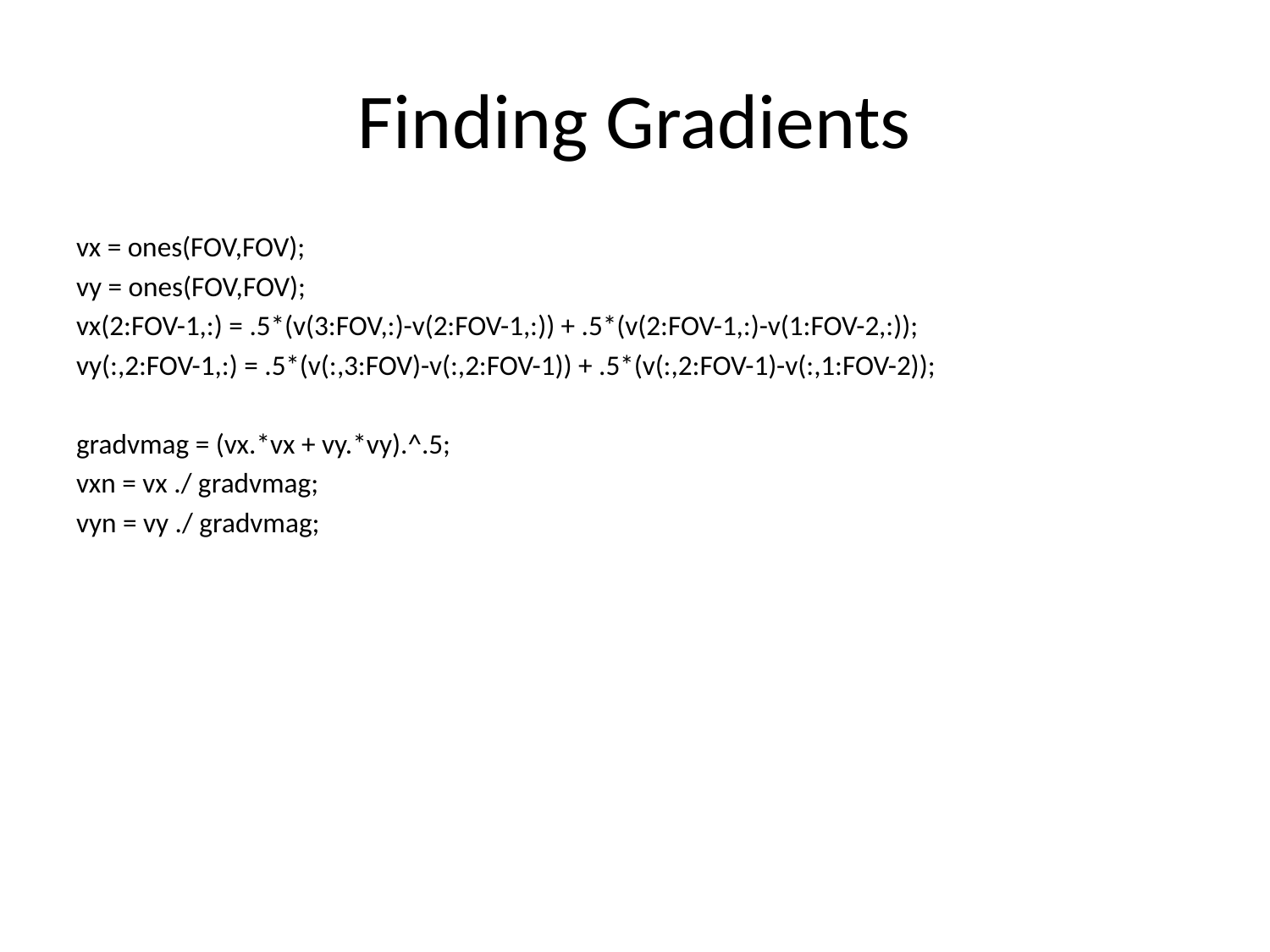

# Finding Gradients
vx = ones(FOV,FOV);
vy = ones(FOV,FOV);
vx(2:FOV-1,:) = .5*(v(3:FOV,:)-v(2:FOV-1,:)) + .5*(v(2:FOV-1,:)-v(1:FOV-2,:));
vy(:,2:FOV-1,:) = .5*(v(:,3:FOV)-v(:,2:FOV-1)) + .5*(v(:,2:FOV-1)-v(:,1:FOV-2));

gradvmag = (vx.*vx + vy.*vy).^.5;
vxn = vx ./ gradvmag;
vyn = vy ./ gradvmag;